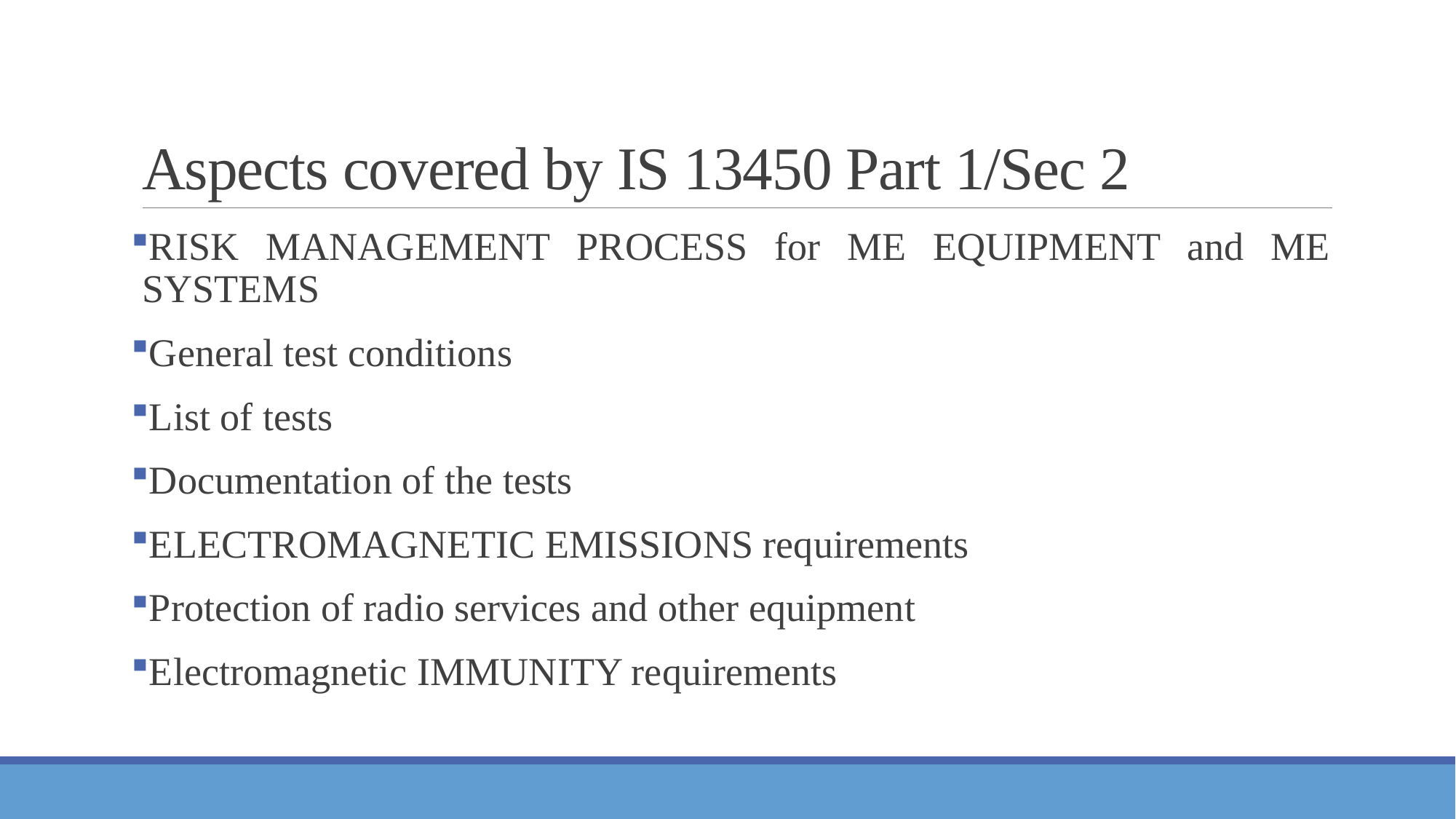

# Aspects covered by IS 13450 Part 1/Sec 2
RISK MANAGEMENT PROCESS for ME EQUIPMENT and ME SYSTEMS
General test conditions
List of tests
Documentation of the tests
ELECTROMAGNETIC EMISSIONS requirements
Protection of radio services and other equipment
Electromagnetic IMMUNITY requirements